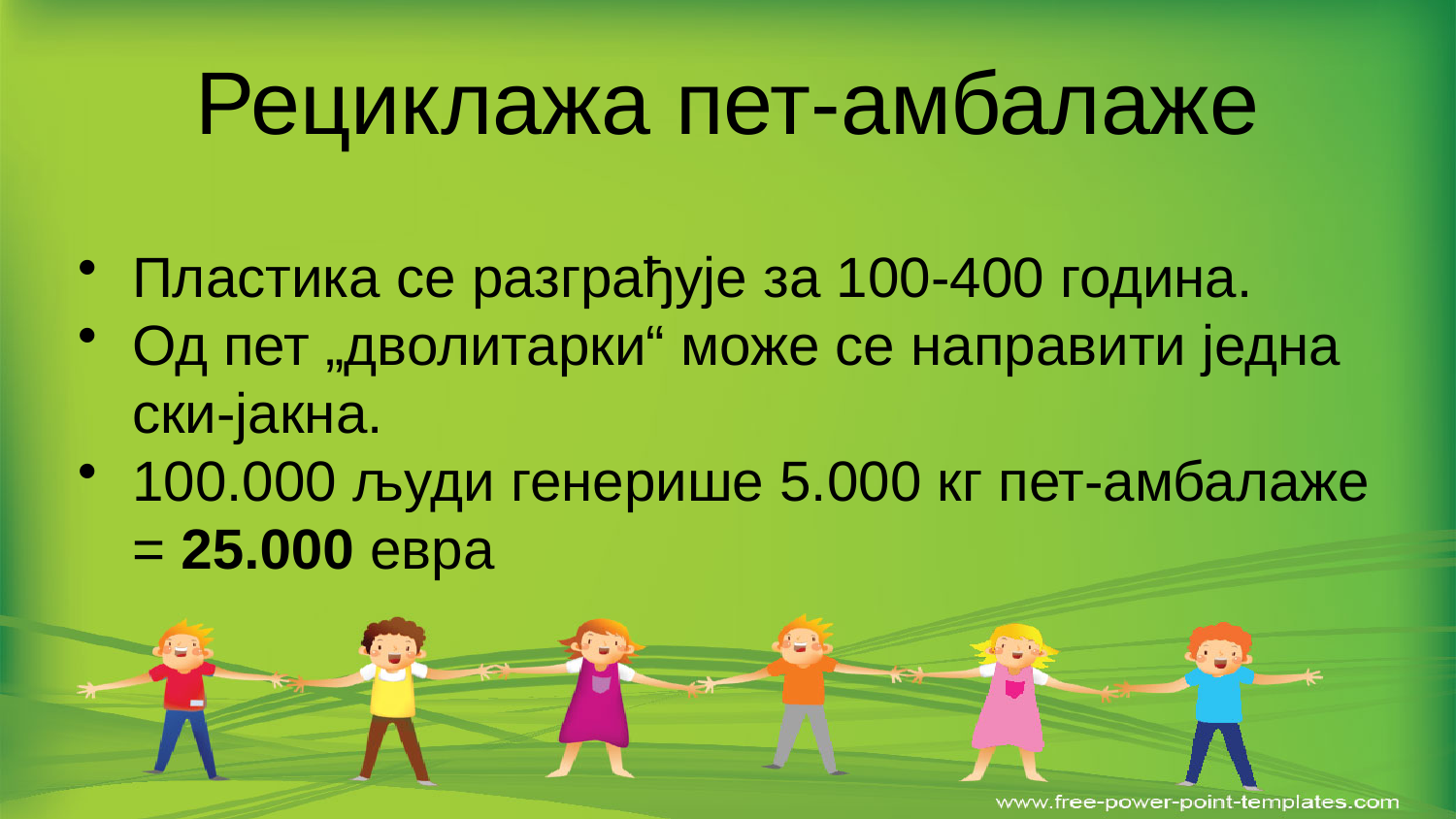

# Рециклажа пет-амбалаже
Пластика се разграђује за 100-400 година.
Од пет „дволитарки“ може се направити једна ски-јакна.
100.000 људи генерише 5.000 кг пет-амбалаже = 25.000 евра